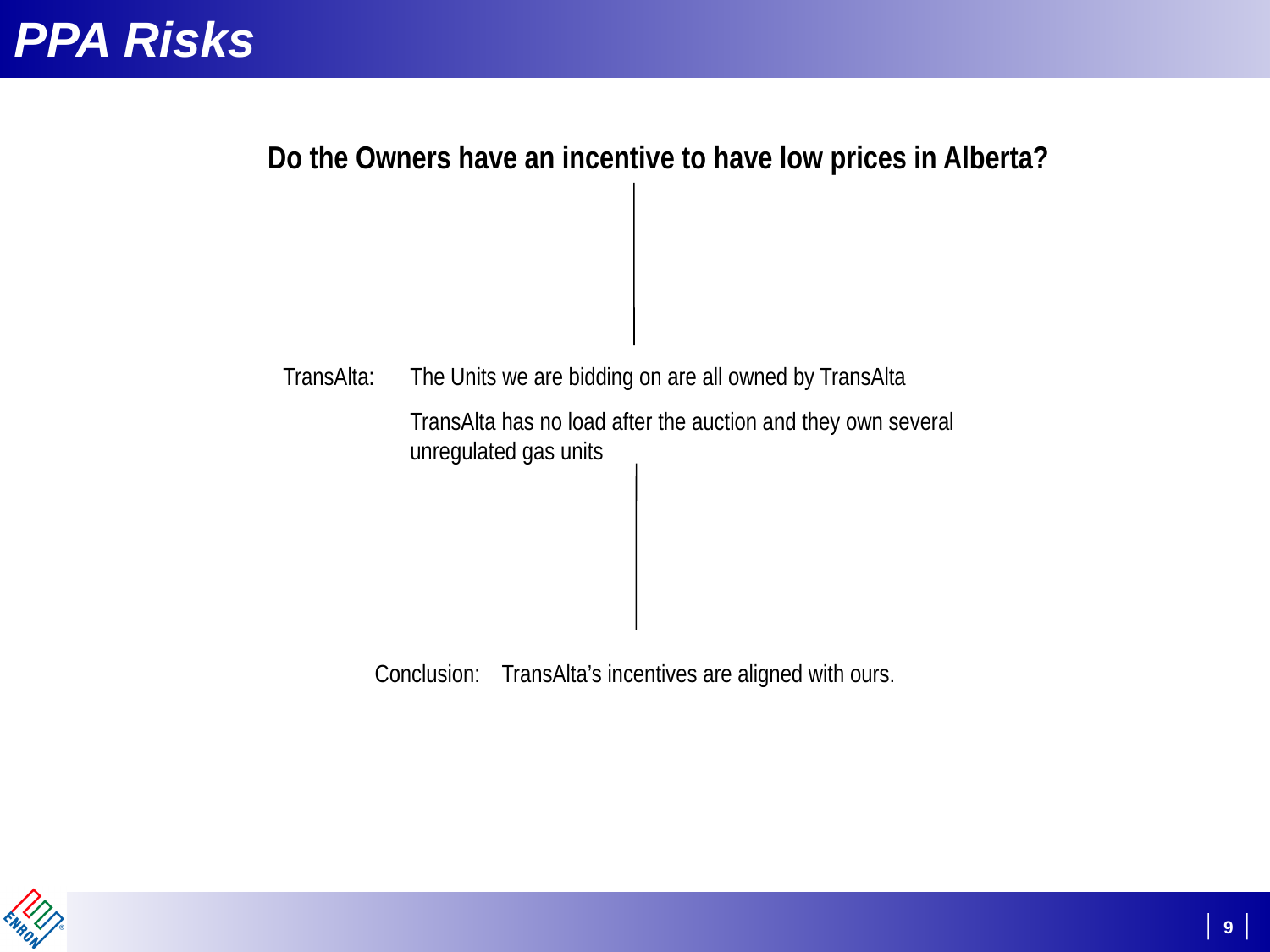

# PPA Risks
Do the Owners have an incentive to have low prices in Alberta?

TransAlta:	The Units we are bidding on are all owned by TransAlta
	TransAlta has no load after the auction and they own several
	unregulated gas units

Conclusion:	TransAlta’s incentives are aligned with ours.